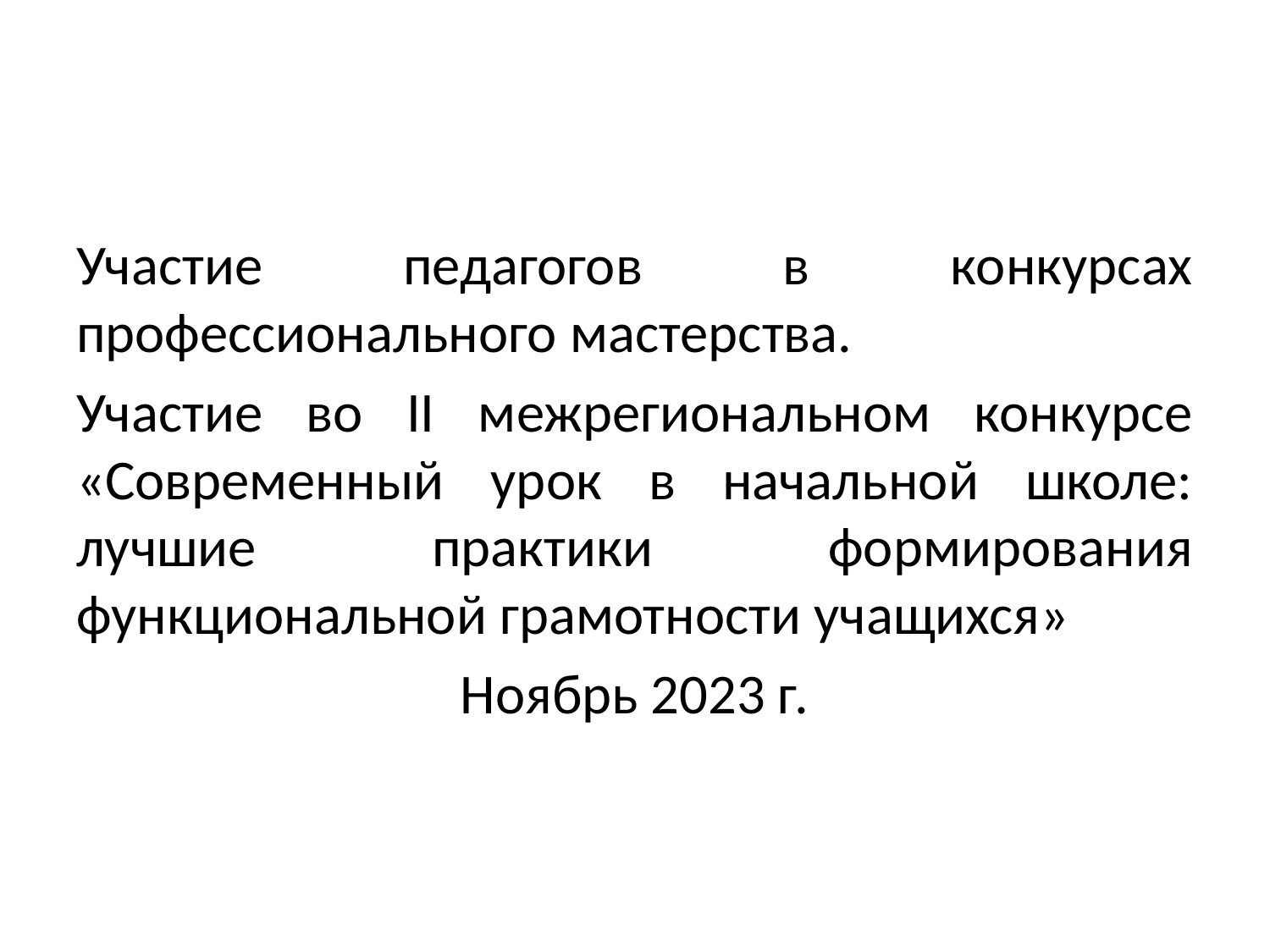

Участие педагогов в конкурсах профессионального мастерства.
Участие во II межрегиональном конкурсе «Современный урок в начальной школе: лучшие практики формирования функциональной грамотности учащихся»
Ноябрь 2023 г.